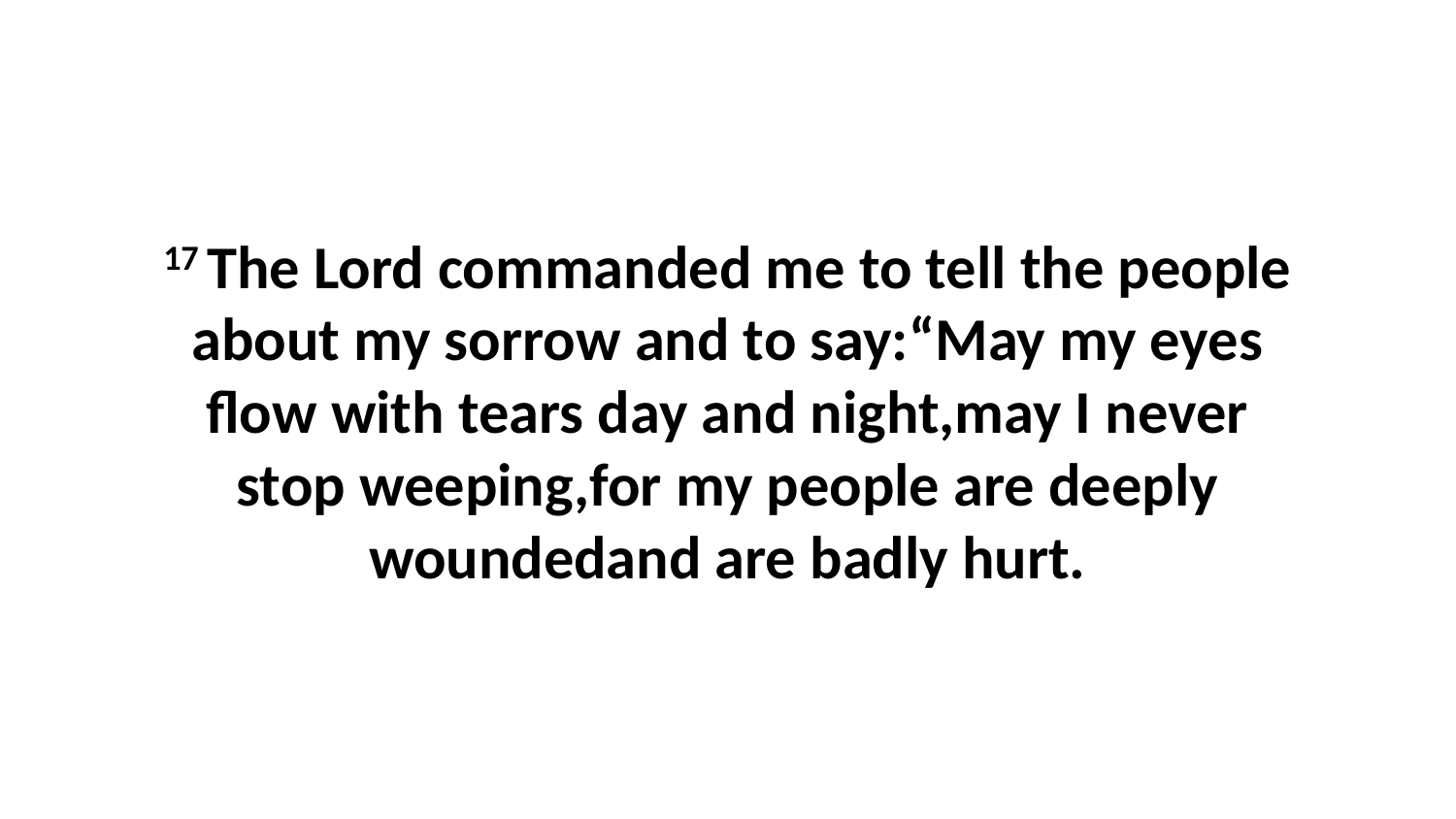

17 The Lord commanded me to tell the people about my sorrow and to say:“May my eyes flow with tears day and night,may I never stop weeping,for my people are deeply woundedand are badly hurt.